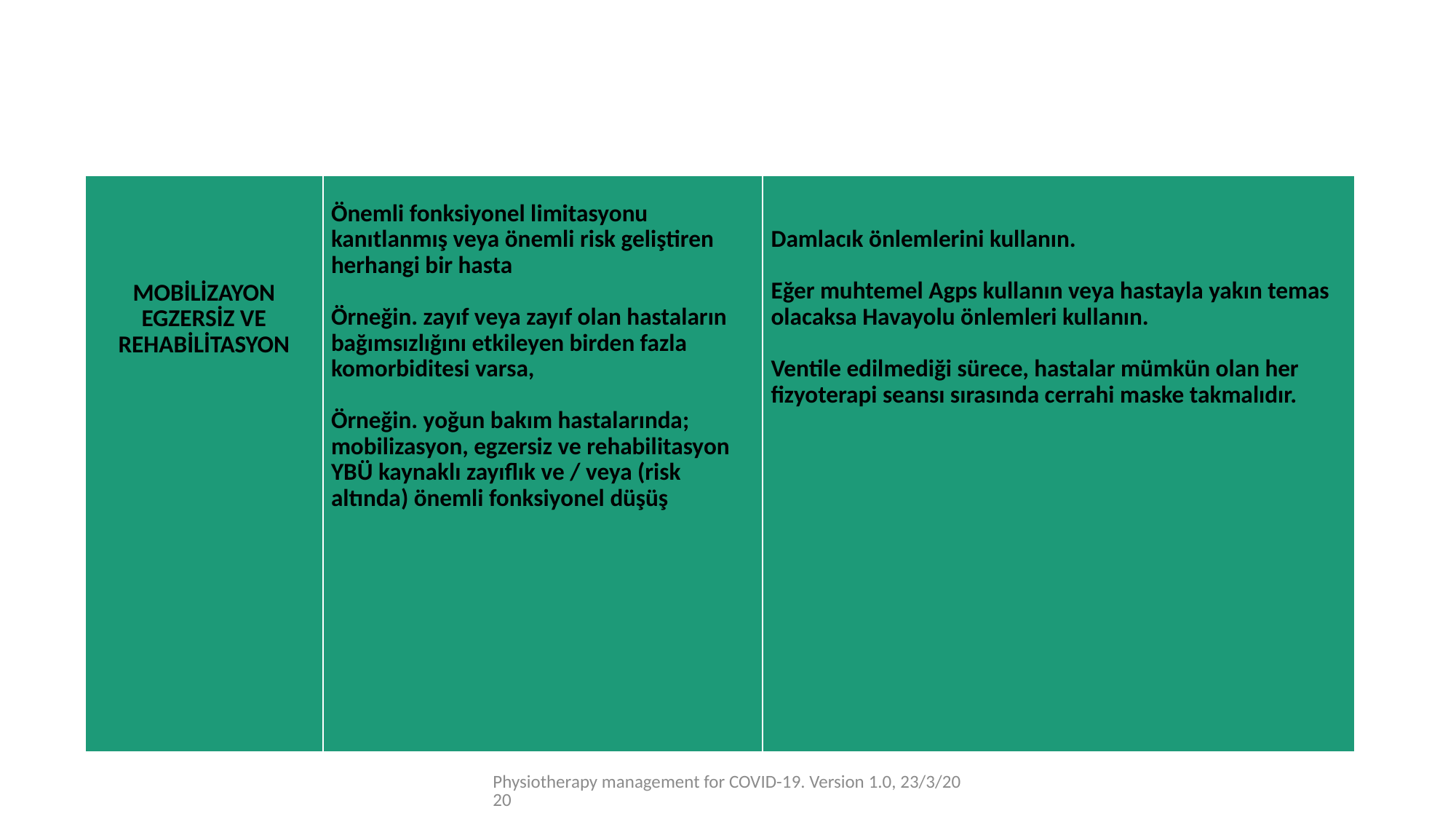

#
| MOBİLİZAYON EGZERSİZ VE REHABİLİTASYON | Önemli fonksiyonel limitasyonu kanıtlanmış veya önemli risk geliştiren herhangi bir hasta   Örneğin. zayıf veya zayıf olan hastaların bağımsızlığını etkileyen birden fazla komorbiditesi varsa,   Örneğin. yoğun bakım hastalarında; mobilizasyon, egzersiz ve rehabilitasyon YBÜ kaynaklı zayıflık ve / veya (risk altında) önemli fonksiyonel düşüş | Damlacık önlemlerini kullanın.   Eğer muhtemel Agps kullanın veya hastayla yakın temas olacaksa Havayolu önlemleri kullanın.   Ventile edilmediği sürece, hastalar mümkün olan her fizyoterapi seansı sırasında cerrahi maske takmalıdır. |
| --- | --- | --- |
Physiotherapy management for COVID-19. Version 1.0, 23/3/2020